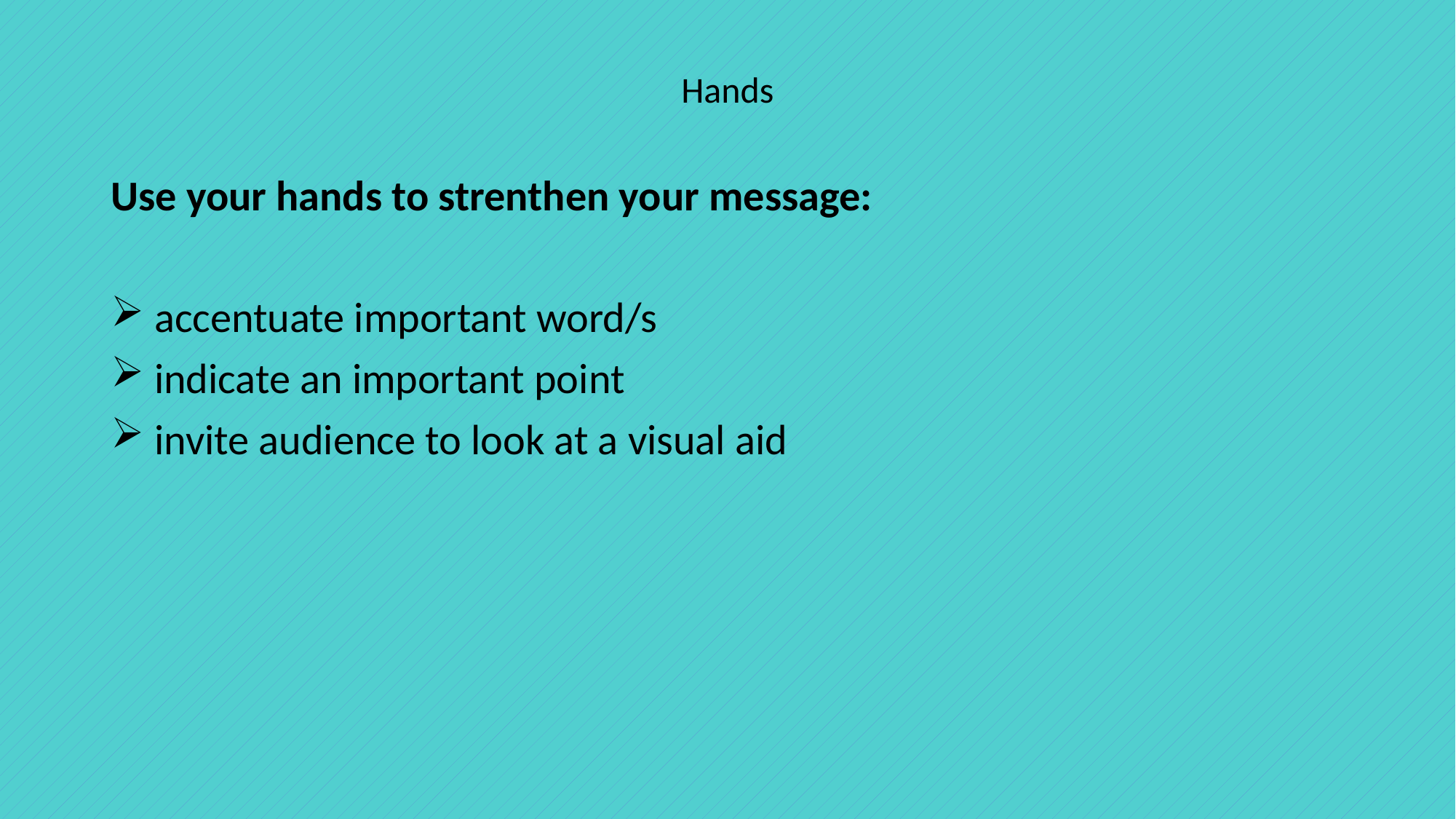

# Hands
Use your hands to strenthen your message:

 accentuate important word/s
 indicate an important point
 invite audience to look at a visual aid